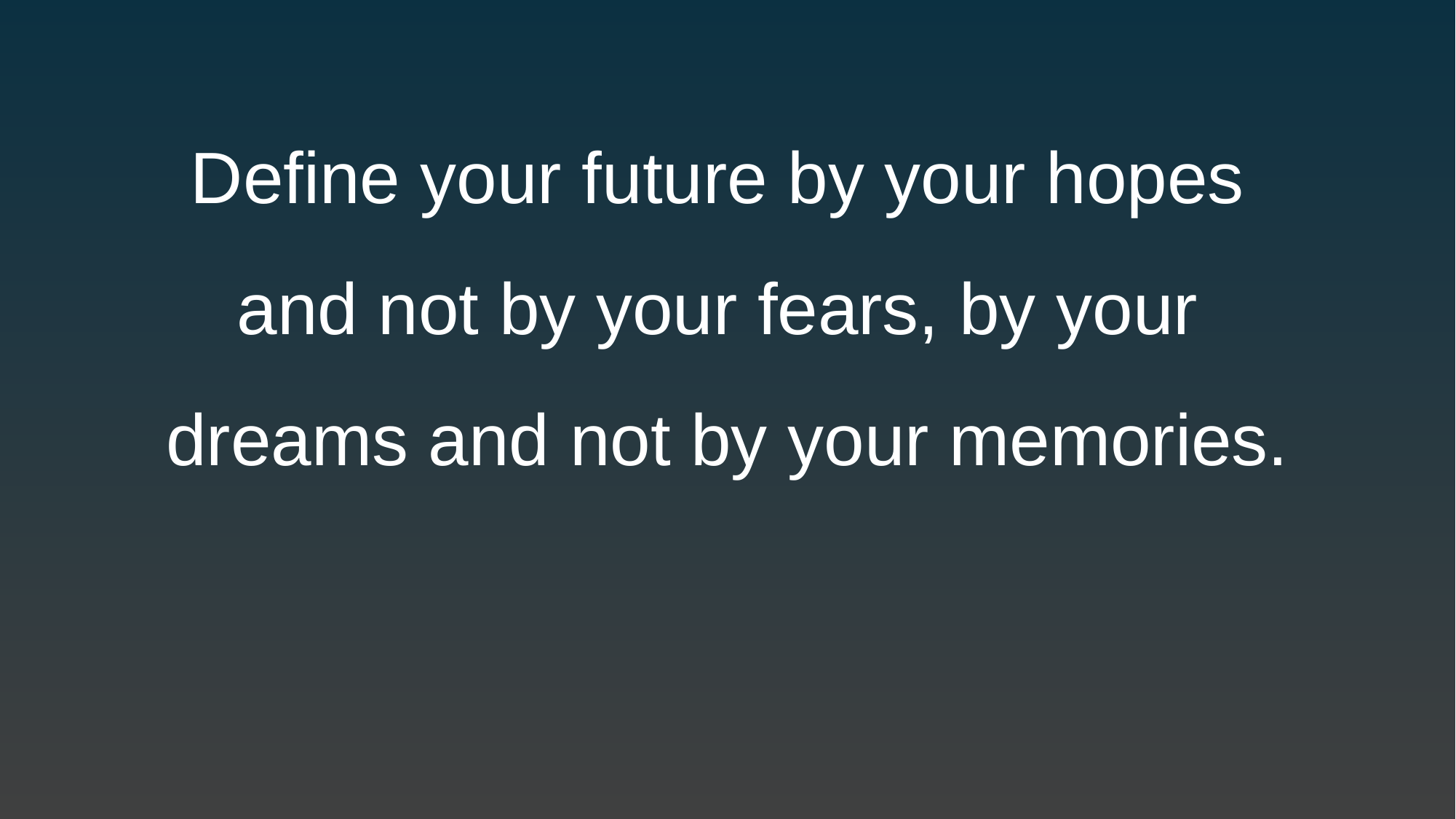

Define your future by your hopes
and not by your fears, by your
dreams and not by your memories.